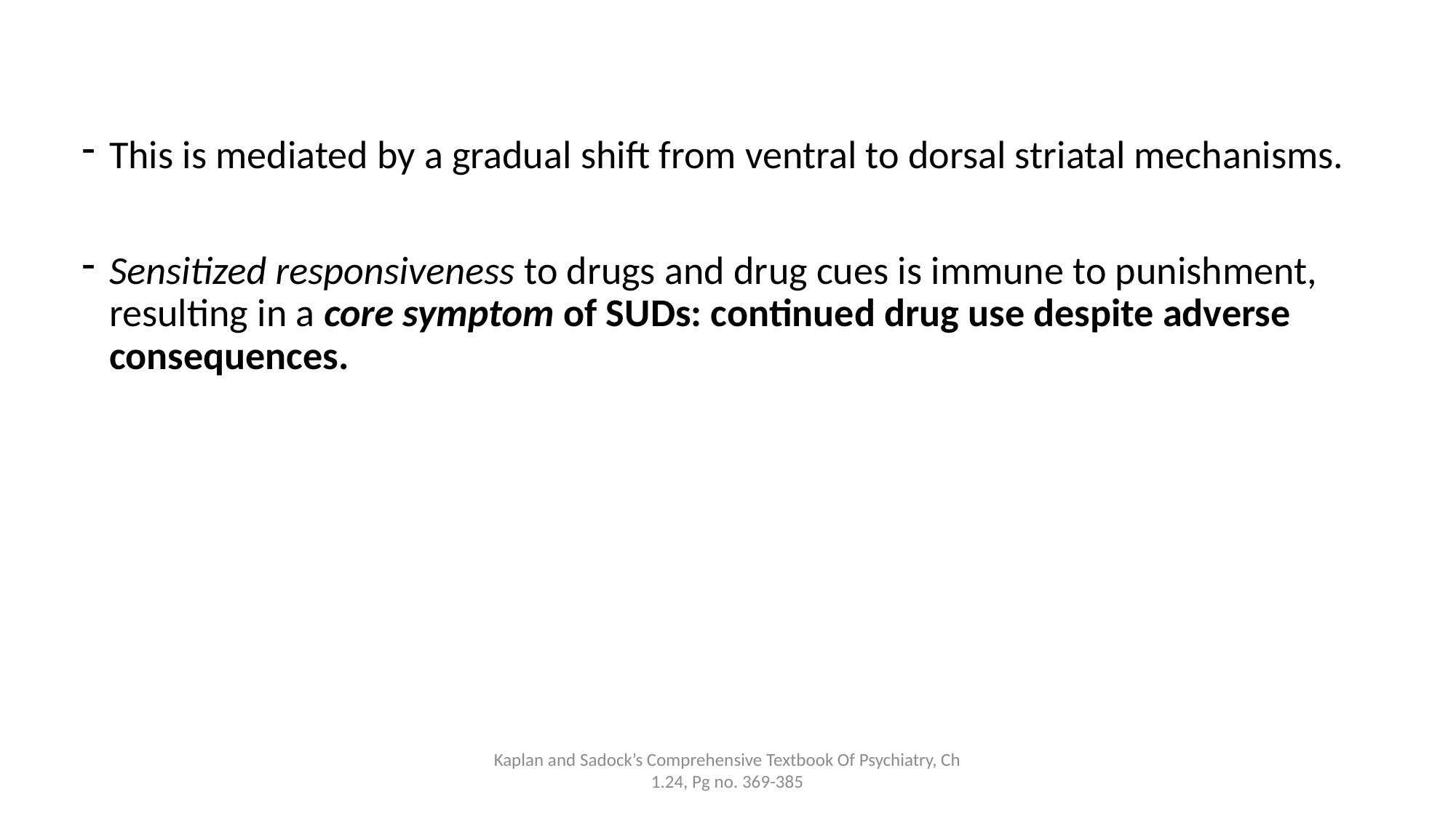

This is mediated by a gradual shift from ventral to dorsal striatal mechanisms.

Sensitized responsiveness to drugs and drug cues is immune to punishment, resulting in a core symptom of SUDs: continued drug use despite adverse consequences.

Kaplan and Sadock’s Comprehensive Textbook Of Psychiatry, Ch 1.24, Pg no. 369-385